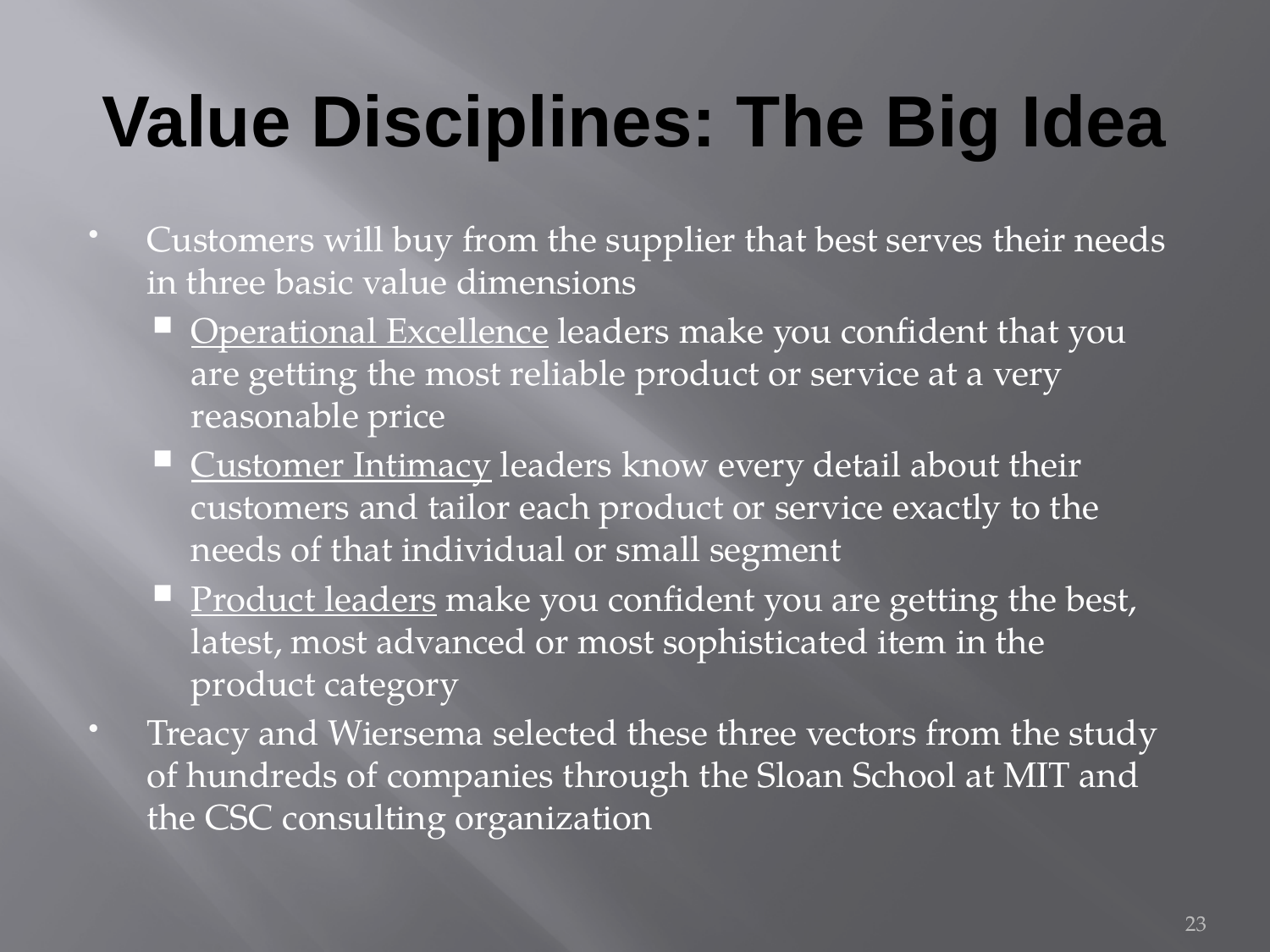

# Value Disciplines: The Big Idea
Customers will buy from the supplier that best serves their needs in three basic value dimensions
Operational Excellence leaders make you confident that you are getting the most reliable product or service at a very reasonable price
Customer Intimacy leaders know every detail about their customers and tailor each product or service exactly to the needs of that individual or small segment
Product leaders make you confident you are getting the best, latest, most advanced or most sophisticated item in the product category
Treacy and Wiersema selected these three vectors from the study of hundreds of companies through the Sloan School at MIT and the CSC consulting organization
23